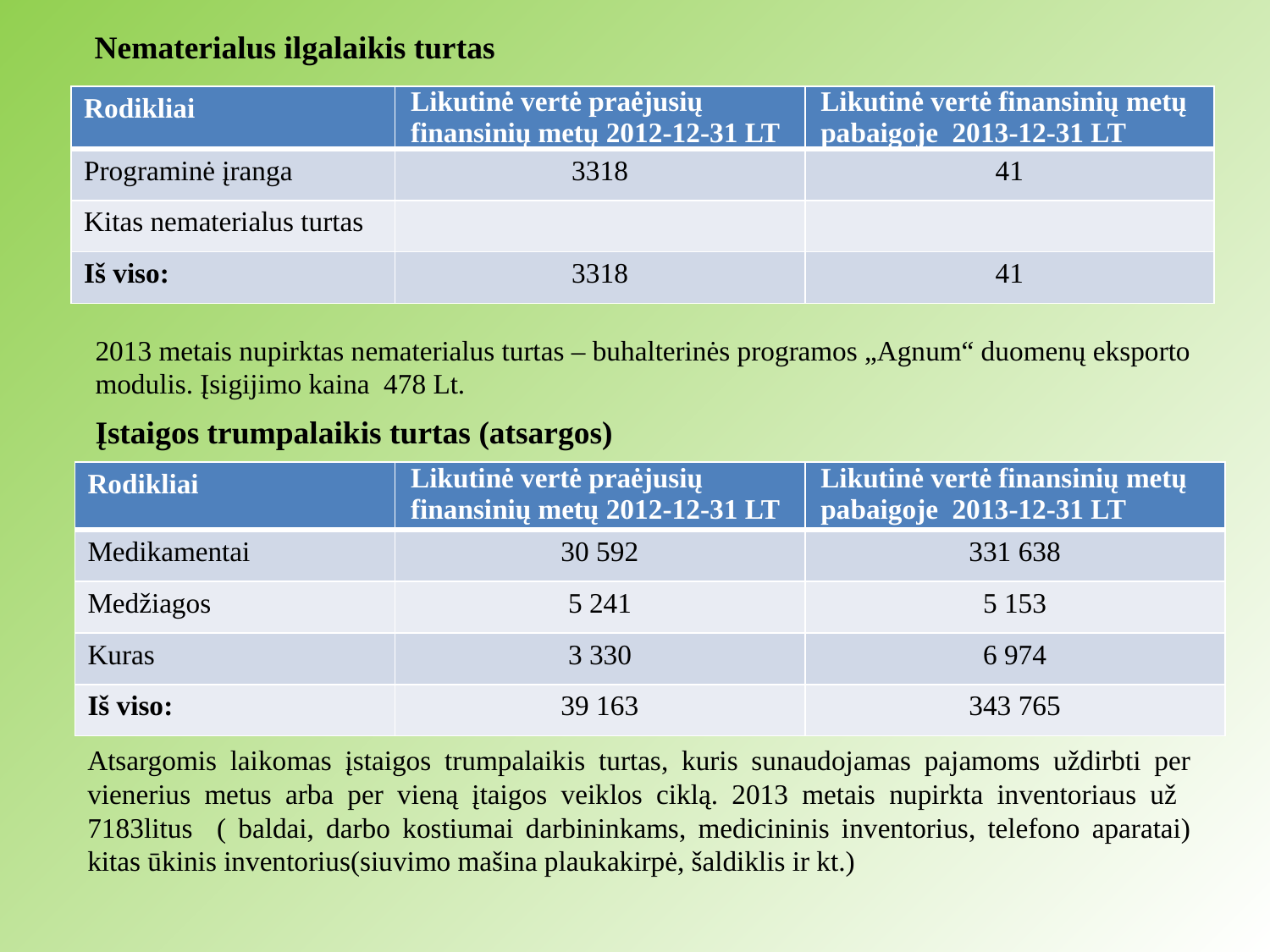

Nematerialus ilgalaikis turtas
| Rodikliai | Likutinė vertė praėjusių finansinių metų 2012-12-31 LT | Likutinė vertė finansinių metų pabaigoje 2013-12-31 LT |
| --- | --- | --- |
| Programinė įranga | 3318 | 41 |
| Kitas nematerialus turtas |  |  |
| Iš viso: | 3318 | 41 |
2013 metais nupirktas nematerialus turtas – buhalterinės programos „Agnum“ duomenų eksporto modulis. Įsigijimo kaina  478 Lt.
Įstaigos trumpalaikis turtas (atsargos)
| Rodikliai | Likutinė vertė praėjusių finansinių metų 2012-12-31 LT | Likutinė vertė finansinių metų pabaigoje 2013-12-31 LT |
| --- | --- | --- |
| Medikamentai | 30 592 | 331 638 |
| Medžiagos | 5 241 | 5 153 |
| Kuras | 3 330 | 6 974 |
| Iš viso: | 39 163 | 343 765 |
Atsargomis laikomas įstaigos trumpalaikis turtas, kuris sunaudojamas pajamoms uždirbti per vienerius metus arba per vieną įtaigos veiklos ciklą. 2013 metais nupirkta inventoriaus už  7183litus  ( baldai, darbo kostiumai darbininkams, medicininis inventorius, telefono aparatai) kitas ūkinis inventorius(siuvimo mašina plaukakirpė, šaldiklis ir kt.)